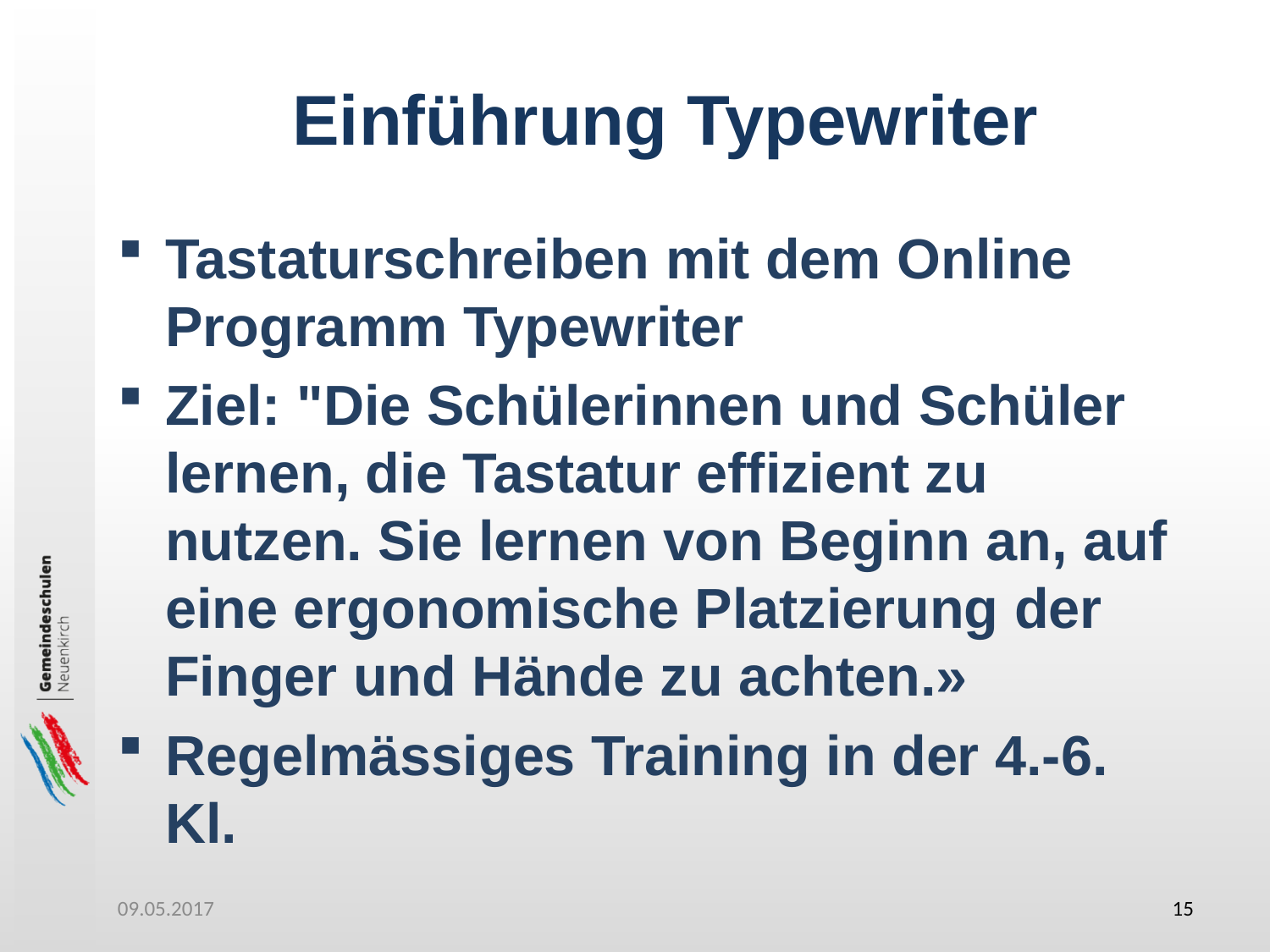

# Einführung Typewriter
Tastaturschreiben mit dem Online Programm Typewriter
Ziel: "Die Schülerinnen und Schüler lernen, die Tastatur effizient zu nutzen. Sie lernen von Beginn an, auf eine ergonomische Platzierung der Finger und Hände zu achten.»
Regelmässiges Training in der 4.-6. Kl.
09.05.2017
15